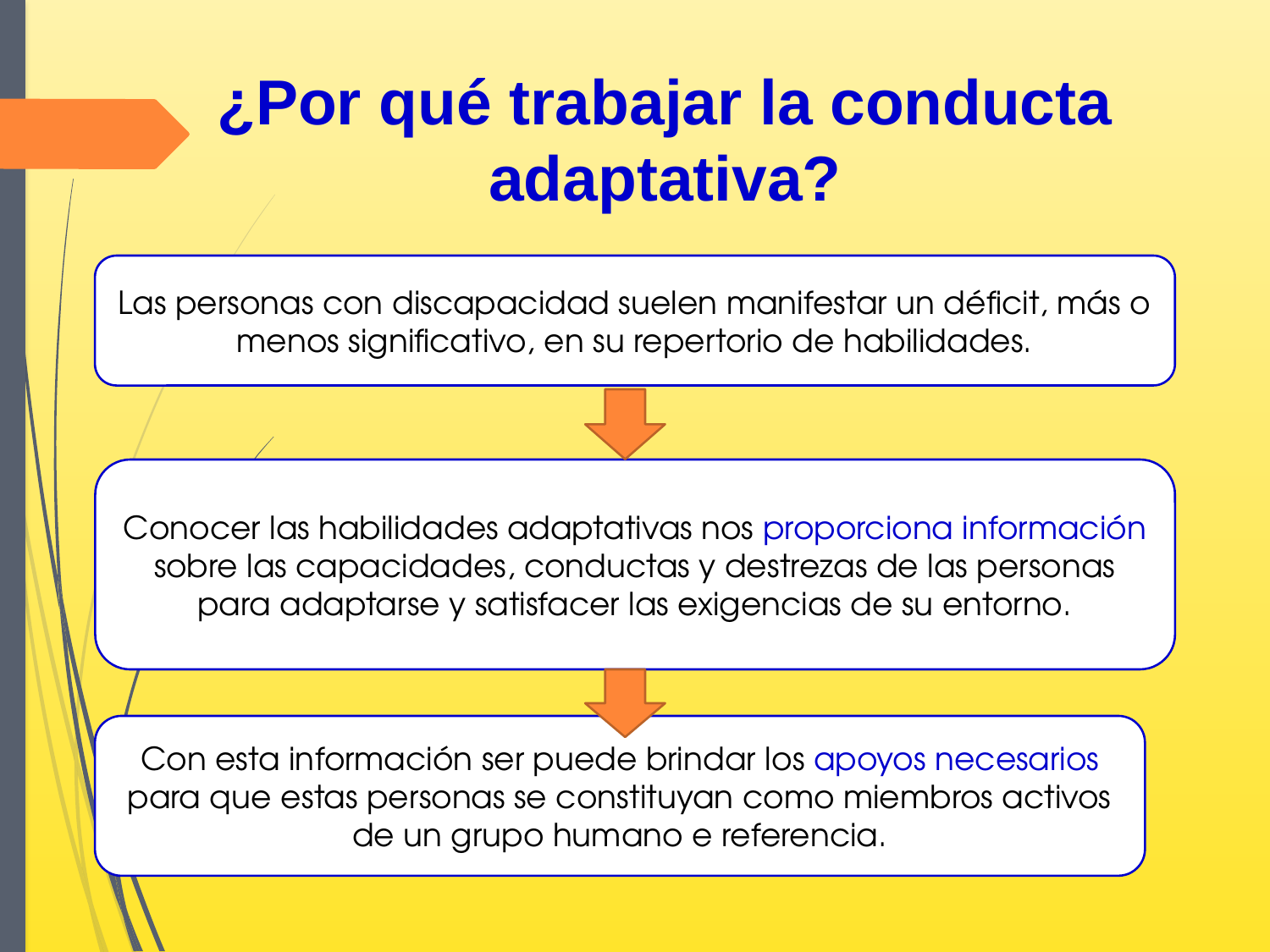

# ¿Por qué trabajar la conducta adaptativa?
Las personas con discapacidad suelen manifestar un déficit, más o menos significativo, en su repertorio de habilidades.

Conocer las habilidades adaptativas nos proporciona información sobre las capacidades, conductas y destrezas de las personas para adaptarse y satisfacer las exigencias de su entorno.

Con esta información ser puede brindar los apoyos necesarios para que estas personas se constituyan como miembros activos de un grupo humano e referencia.